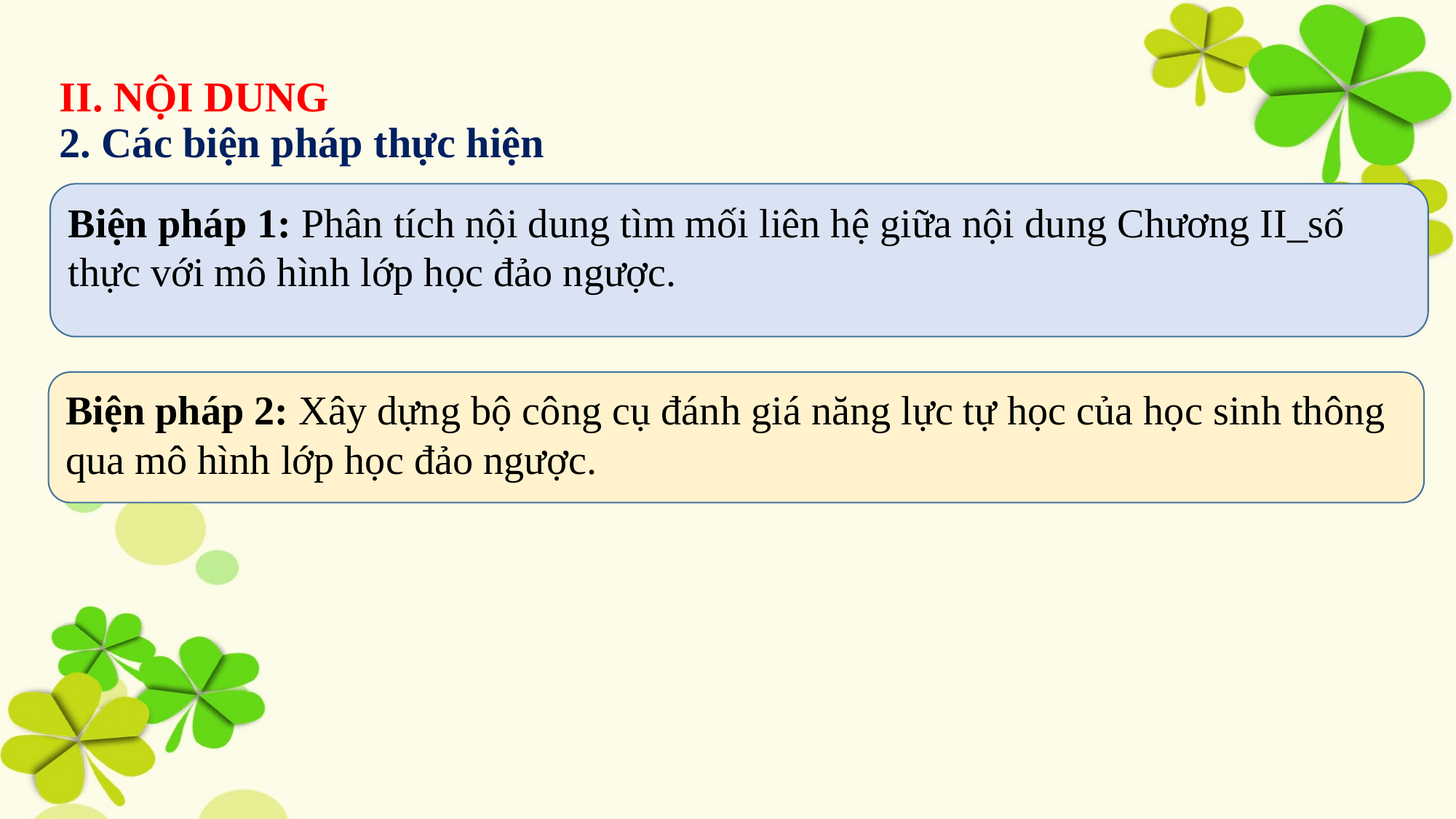

II. NỘI DUNG
2. Các biện pháp thực hiện
Biện pháp 1: Phân tích nội dung tìm mối liên hệ giữa nội dung Chương II_số thực với mô hình lớp học đảo ngược.
Biện pháp 2: Xây dựng bộ công cụ đánh giá năng lực tự học của học sinh thông qua mô hình lớp học đảo ngược.